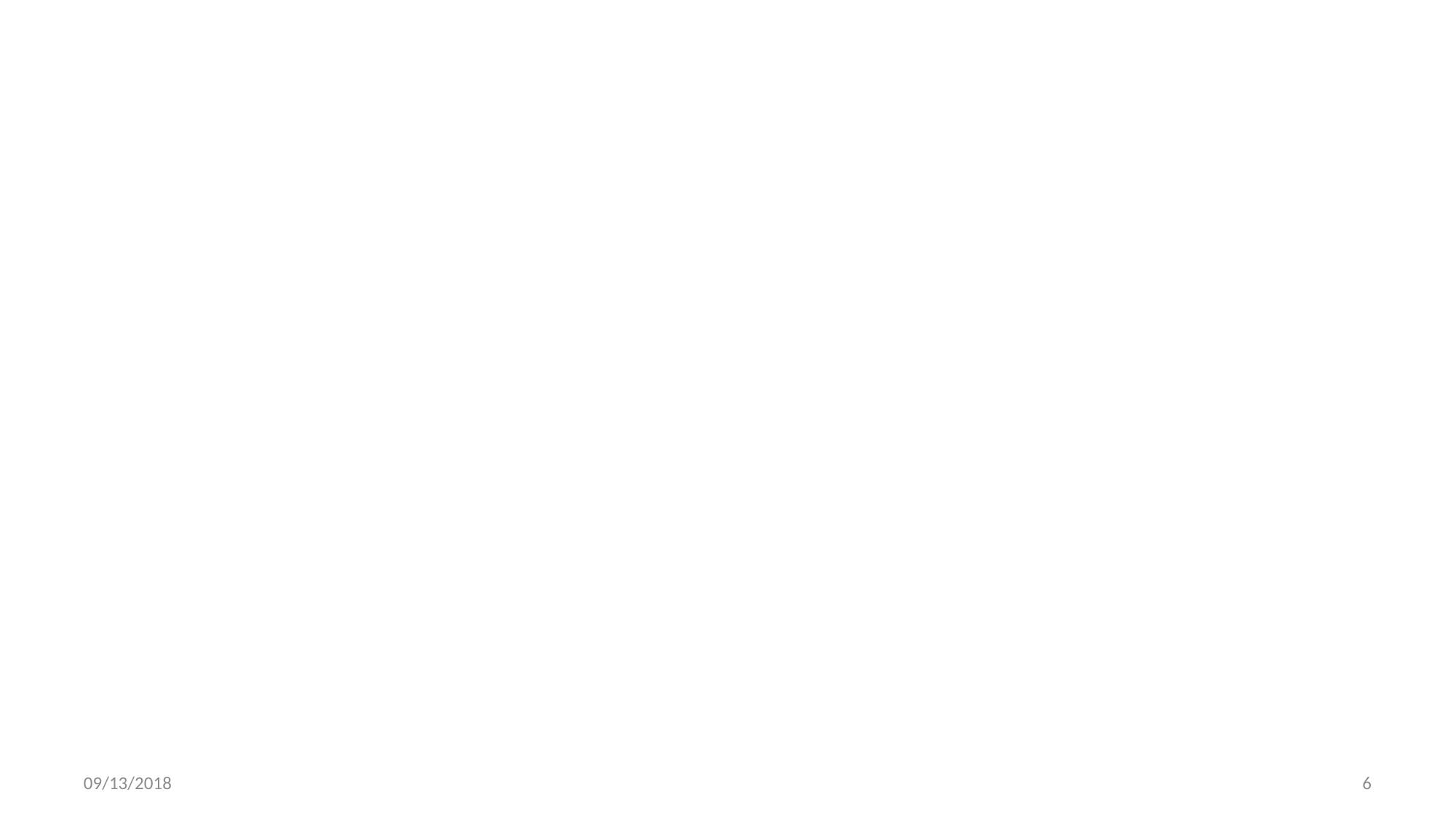

Organizing Traffic Operations for Tomorrow – 	Deficiencies & Opportunities
Culture
What work/actions are celebrated?
How do we reinforce aspects/values that we want?
What are we capable of doing?
What is our risk tolerance?
How do we empower our staff to be innovative (ownership and ability to influence)?
How/where do we create and encourage multidisciplinary teams that collaborate [rather than work in silos]:  Traffic Operations – DRISI – IT – Maintenance
09/13/2018
6